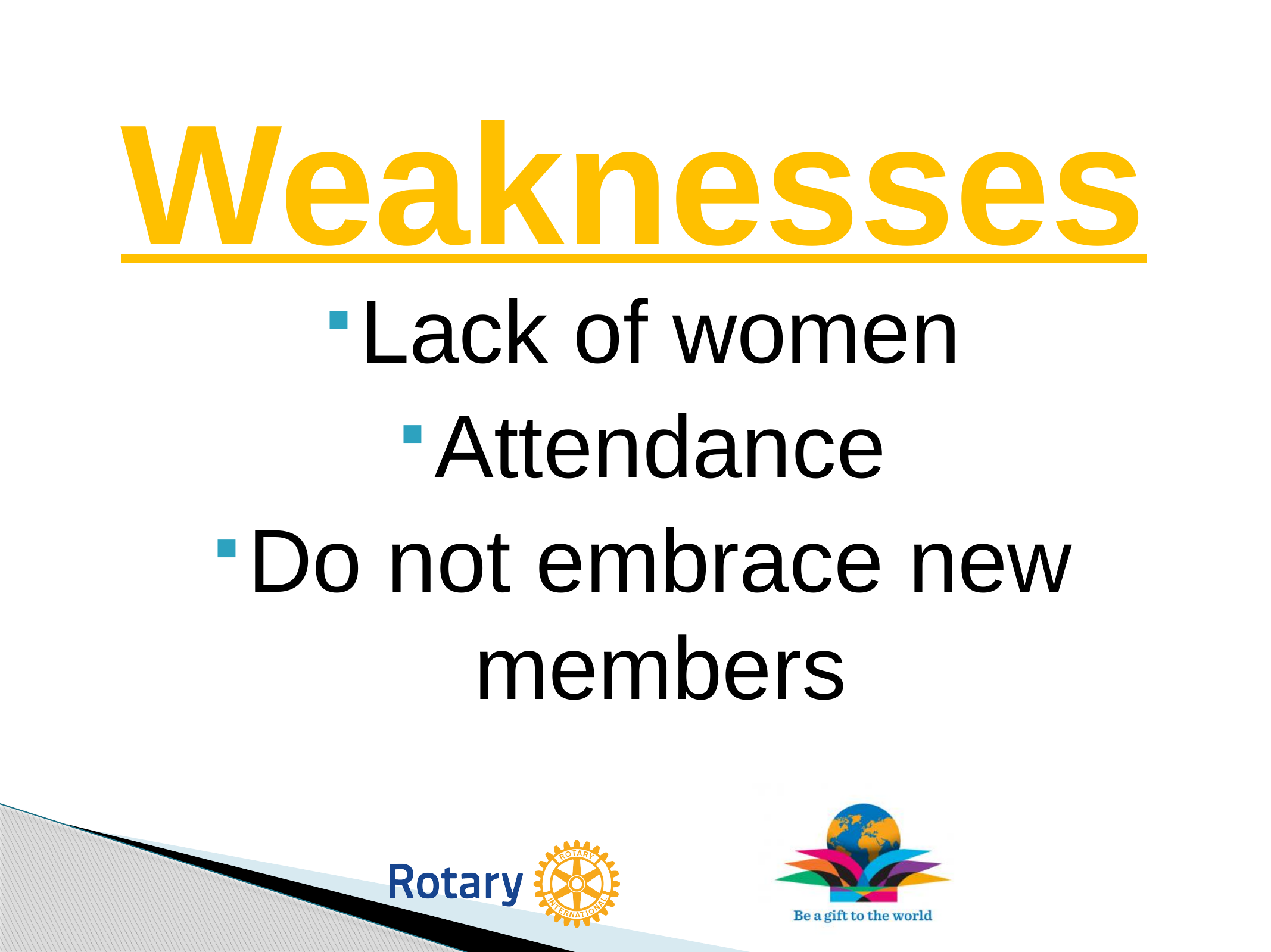

# Weaknesses
Lack of women
Attendance
Do not embrace new members